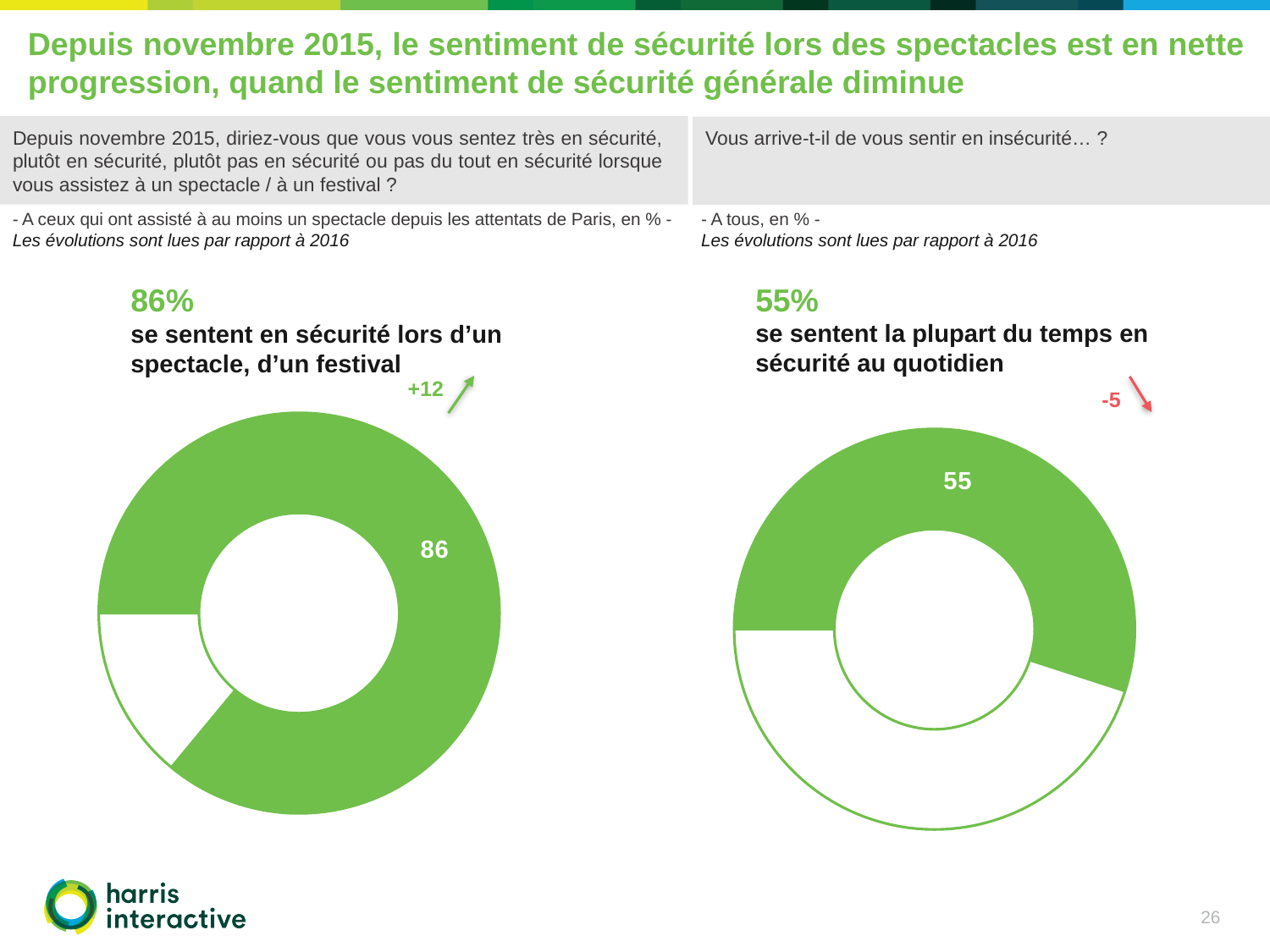

Depuis novembre 2015, le sentiment de sécurité lors des spectacles est en nette progression, quand le sentiment de sécurité générale diminue
Depuis novembre 2015, diriez-vous que vous vous sentez très en sécurité, plutôt en sécurité, plutôt pas en sécurité ou pas du tout en sécurité lorsque vous assistez à un spectacle / à un festival ?
Vous arrive-t-il de vous sentir en insécurité… ?

- A ceux qui ont assisté à au moins un spectacle depuis les attentats de Paris, en % - Les évolutions sont lues par rapport à 2016
- A tous, en % -
Les évolutions sont lues par rapport à 2016
55%
se sentent la plupart du temps en sécurité au quotidien

### Chart

| Category | Ventes |
|---|---|
| Très en sécurité | 86.0 |
| Plutôt en sécurité | 14.0 |
86%
se sentent en sécurité lors d’un spectacle, d’un festival

### Chart

| Category | Ventes |
|---|---|
| Très en sécurité | 55.0 |
| Plutôt en sécurité | 45.0 |
+12
-5
26